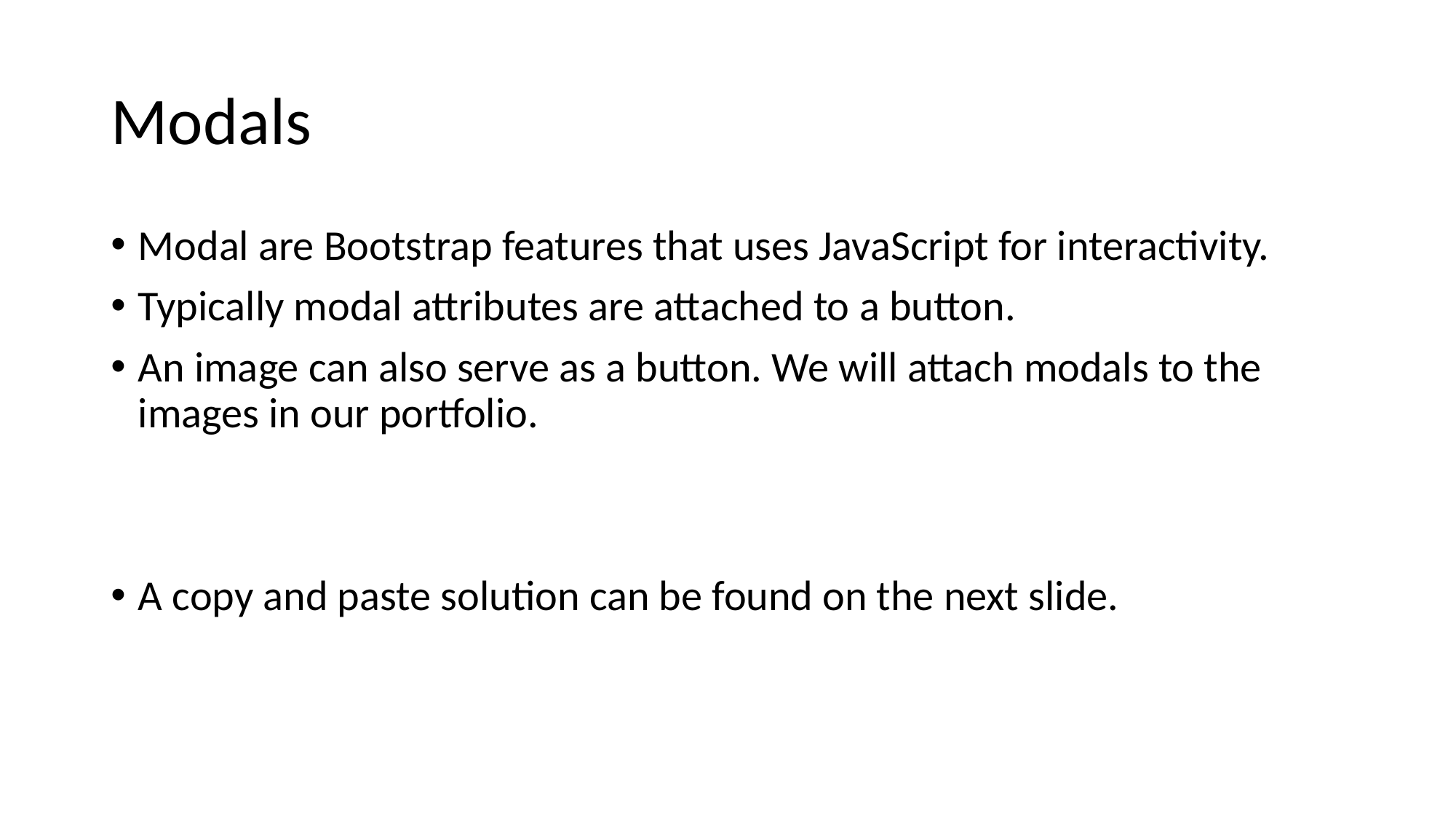

# Modals
Modal are Bootstrap features that uses JavaScript for interactivity.
Typically modal attributes are attached to a button.
An image can also serve as a button. We will attach modals to the images in our portfolio.

A copy and paste solution can be found on the next slide.